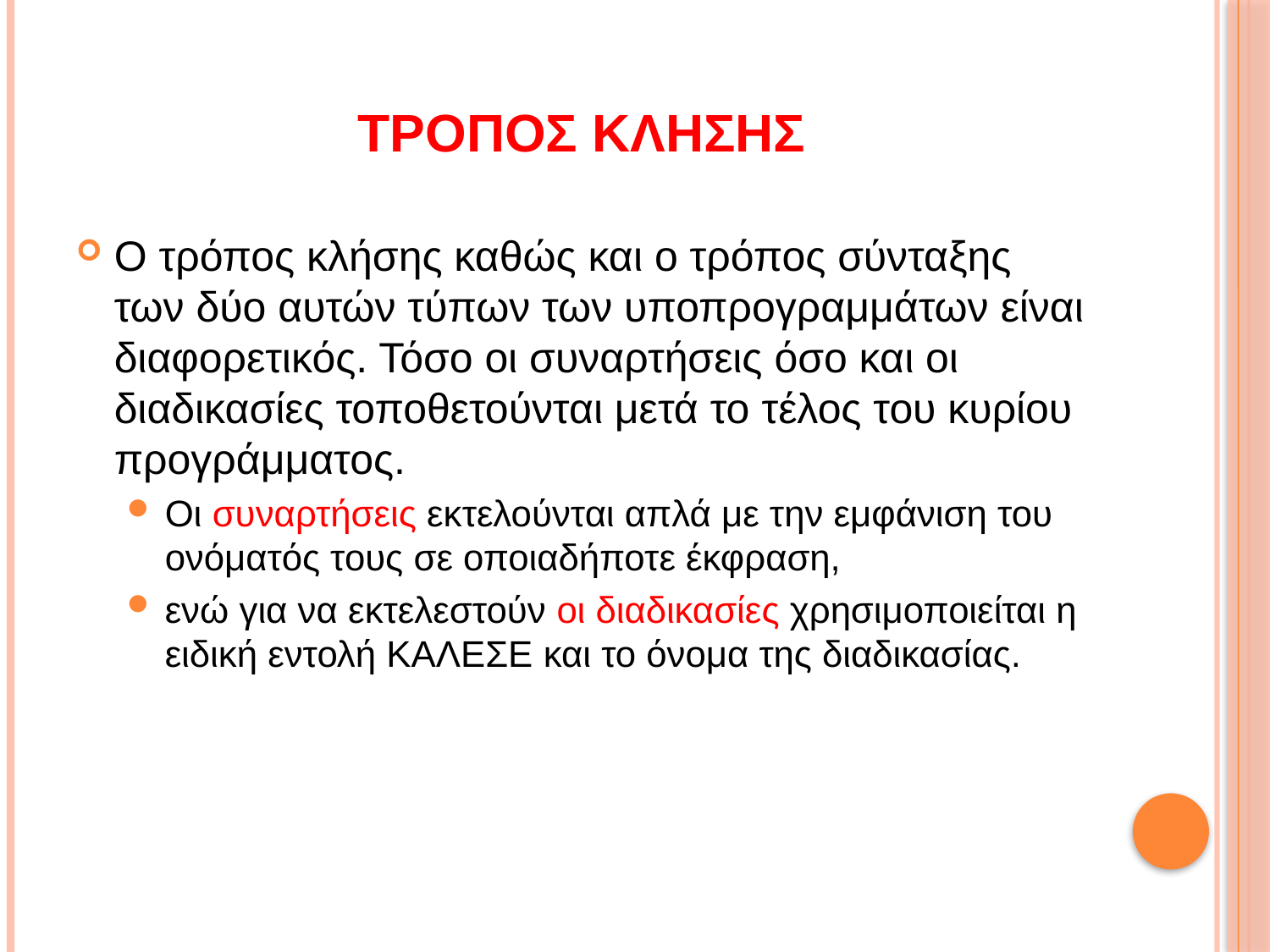

# Τροποσ κλησησ
Ο τρόπος κλήσης καθώς και ο τρόπος σύνταξης των δύο αυτών τύπων των υποπρογραμμάτων είναι διαφορετικός. Τόσο οι συναρτήσεις όσο και οι διαδικασίες τοποθετούνται μετά το τέλος του κυρίου προγράμματος.
Οι συναρτήσεις εκτελούνται απλά με την εμφάνιση του ονόματός τους σε οποιαδήποτε έκφραση,
ενώ για να εκτελεστούν οι διαδικασίες χρησιμοποιείται η ειδική εντολή ΚΑΛΕΣΕ και το όνομα της διαδικασίας.